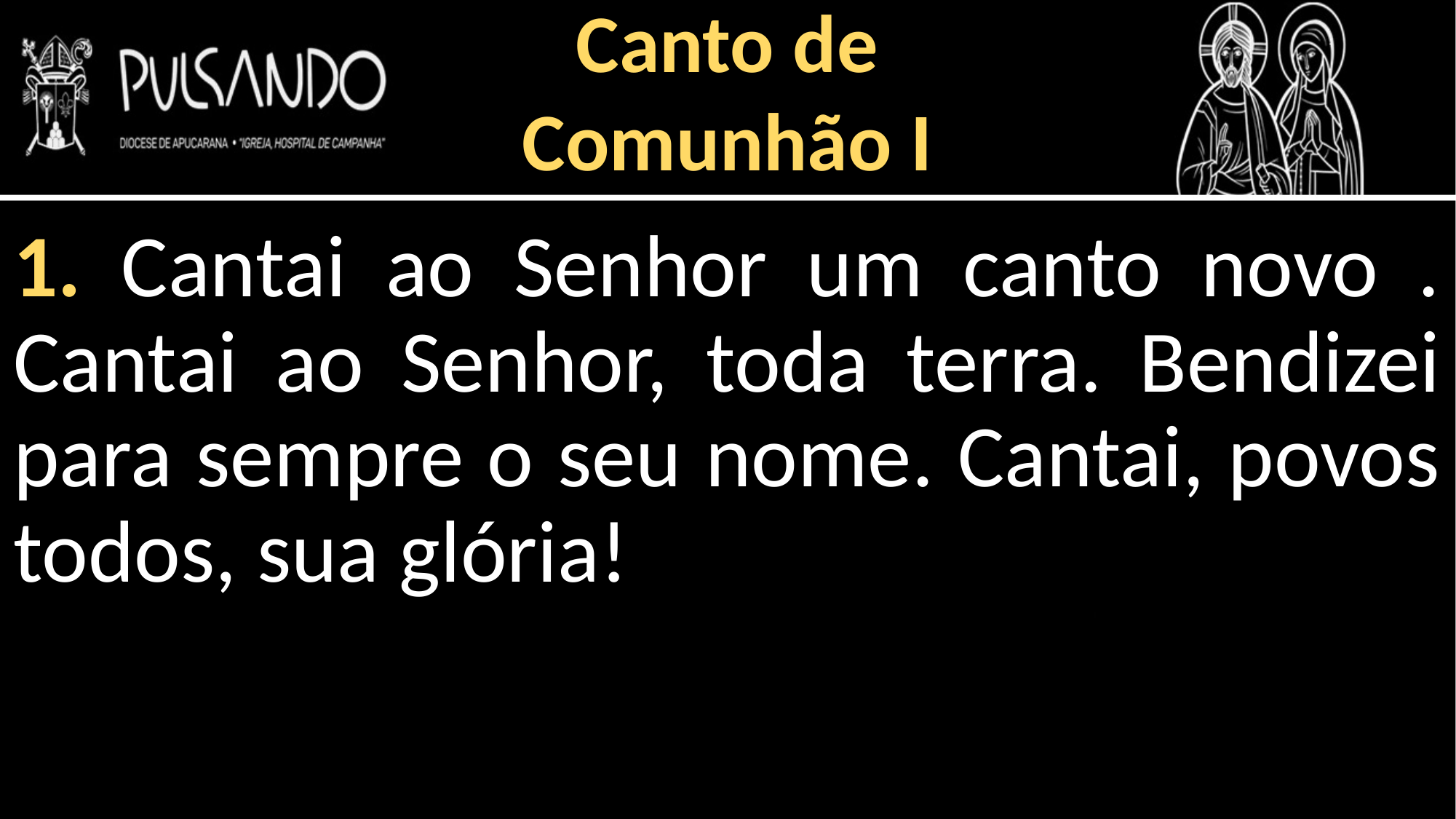

Canto de
Comunhão I
1. Cantai ao Senhor um canto novo . Cantai ao Senhor, toda terra. Bendizei para sempre o seu nome. Cantai, povos todos, sua glória!